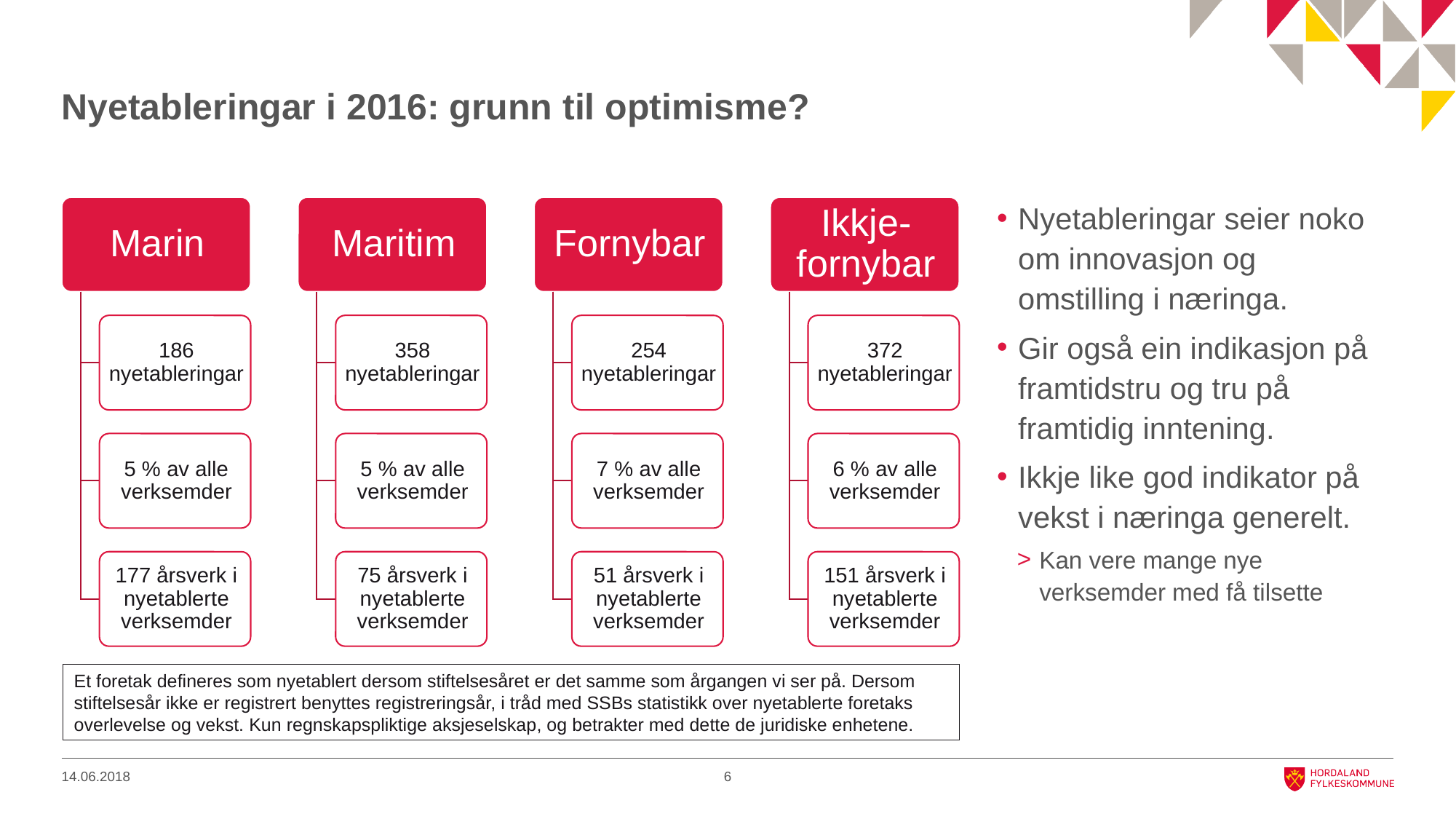

# Nyetableringar i 2016: grunn til optimisme?
Marin
186 nyetableringar
5 % av alle verksemder
177 årsverk i nyetablerte verksemder
Maritim
358 nyetableringar
5 % av alle verksemder
75 årsverk i nyetablerte verksemder
Fornybar
254 nyetableringar
7 % av alle verksemder
51 årsverk i nyetablerte verksemder
Ikkje-fornybar
372 nyetableringar
6 % av alle verksemder
151 årsverk i nyetablerte verksemder
Nyetableringar seier noko om innovasjon og omstilling i næringa.
Gir også ein indikasjon på framtidstru og tru på framtidig inntening.
Ikkje like god indikator på vekst i næringa generelt.
Kan vere mange nye verksemder med få tilsette

Et foretak defineres som nyetablert dersom stiftelsesåret er det samme som årgangen vi ser på. Dersom stiftelsesår ikke er registrert benyttes registreringsår, i tråd med SSBs statistikk over nyetablerte foretaks overlevelse og vekst. Kun regnskapspliktige aksjeselskap, og betrakter med dette de juridiske enhetene.
6
14.06.2018